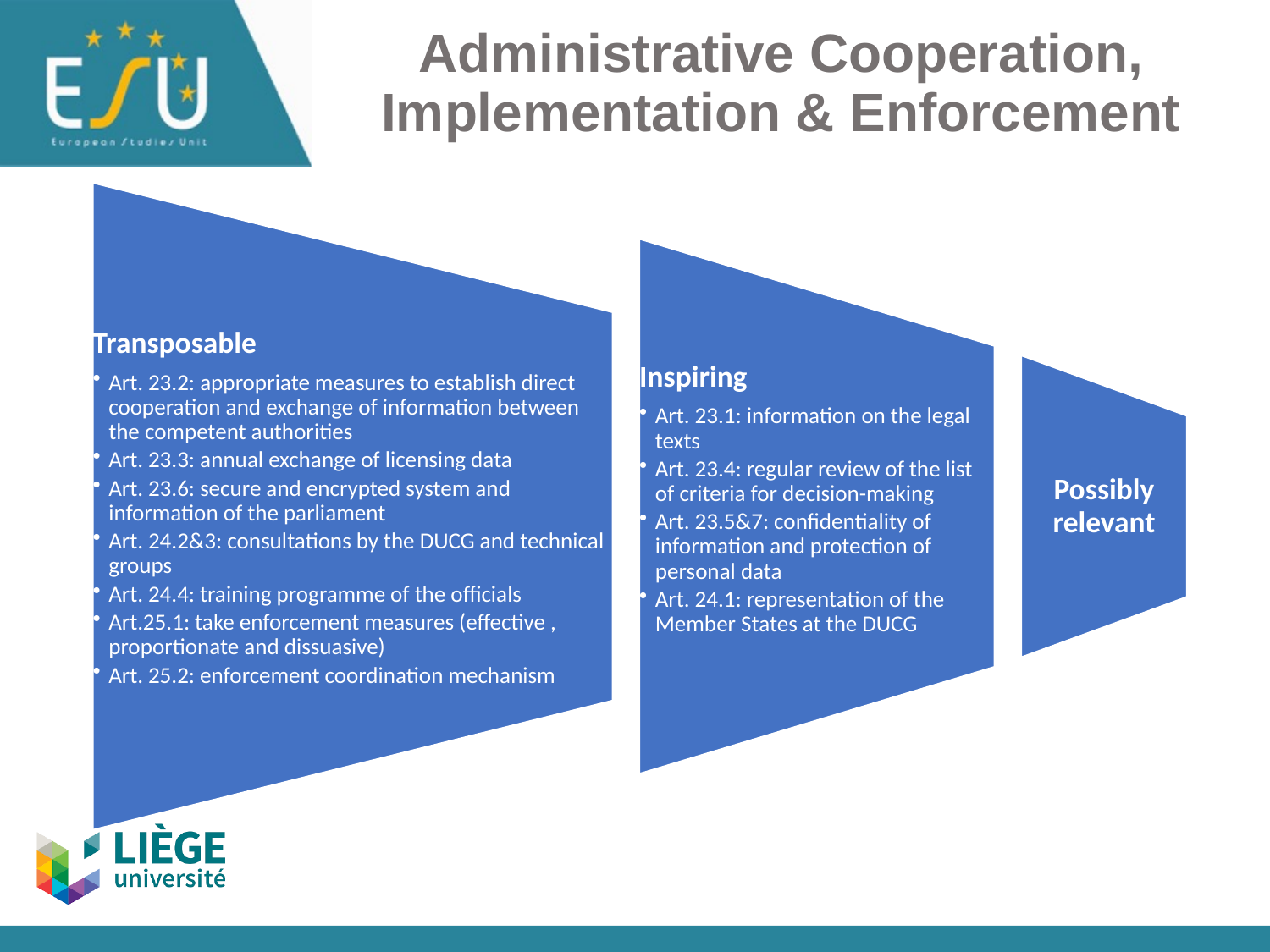

# Administrative Cooperation, Implementation & Enforcement
Transposable
Art. 23.2: appropriate measures to establish direct cooperation and exchange of information between the competent authorities
Art. 23.3: annual exchange of licensing data
Art. 23.6: secure and encrypted system and information of the parliament
Art. 24.2&3: consultations by the DUCG and technical groups
Art. 24.4: training programme of the officials
Art.25.1: take enforcement measures (effective , proportionate and dissuasive)
Art. 25.2: enforcement coordination mechanism
Inspiring
Art. 23.1: information on the legal texts
Art. 23.4: regular review of the list of criteria for decision-making
Art. 23.5&7: confidentiality of information and protection of personal data
Art. 24.1: representation of the Member States at the DUCG
Possibly relevant